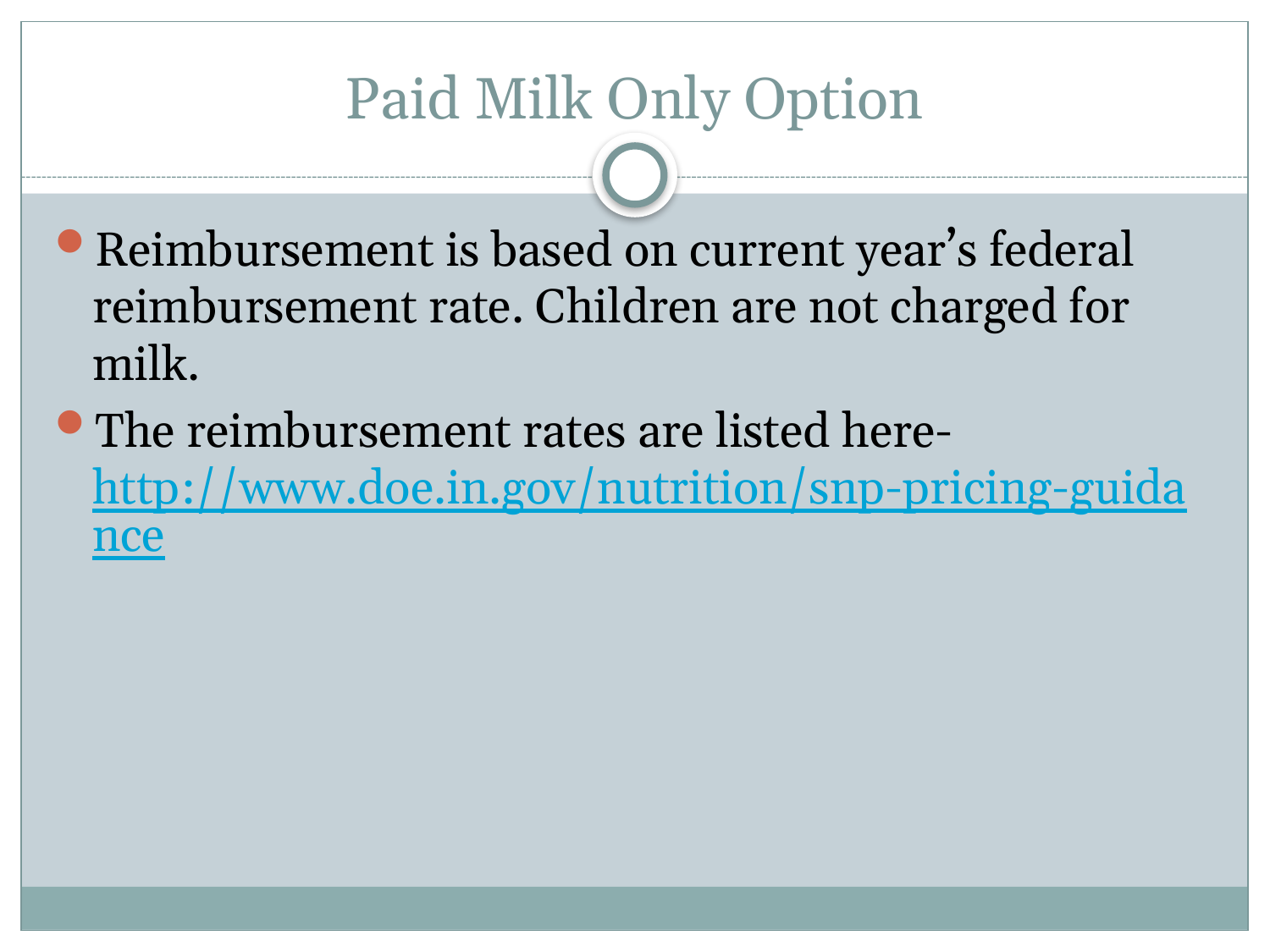

# Paid Milk Only Option
Reimbursement is based on current year’s federal reimbursement rate. Children are not charged for milk.
The reimbursement rates are listed here- http://www.doe.in.gov/nutrition/snp-pricing-guidance